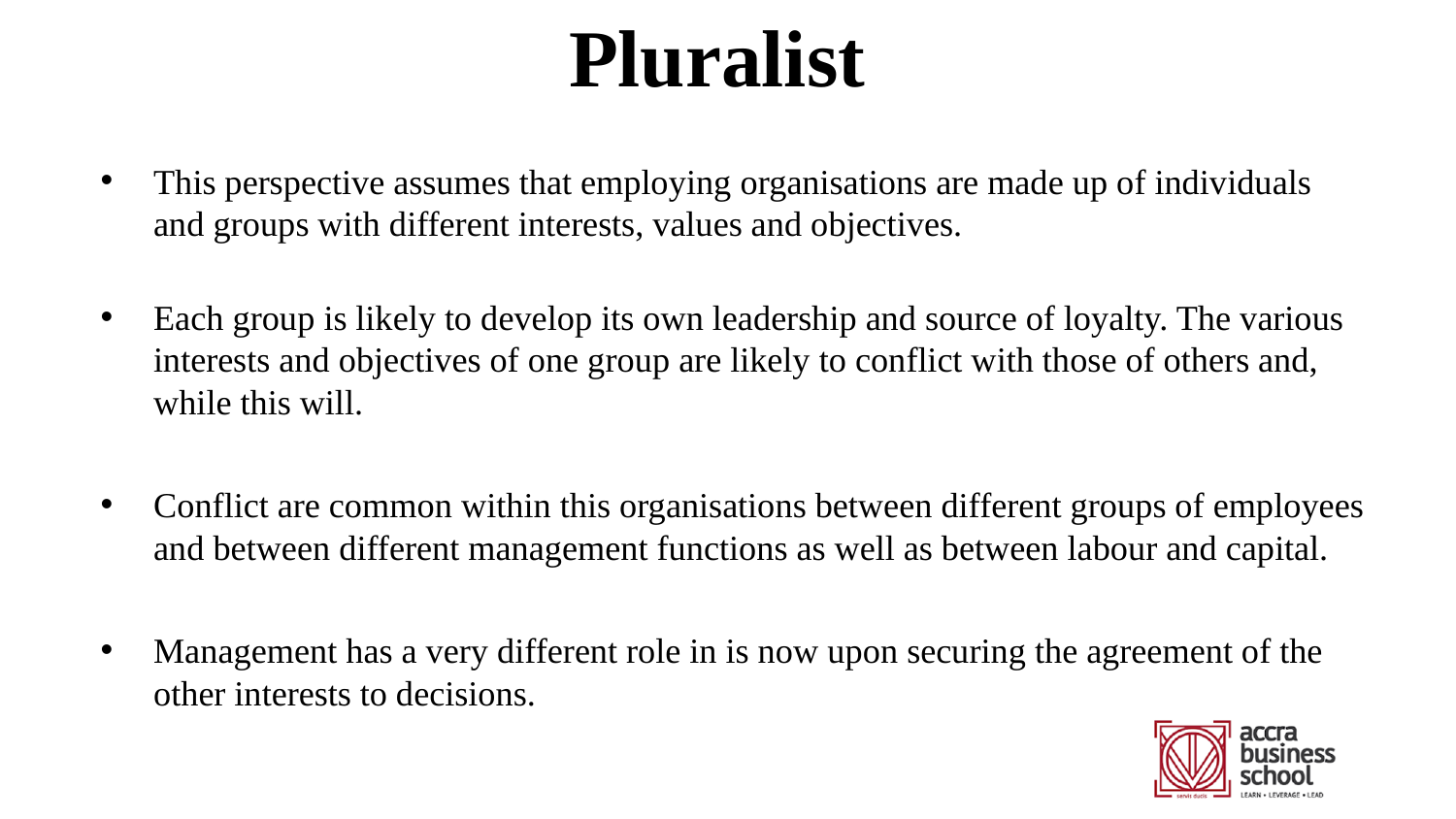

# Pluralist
This perspective assumes that employing organisations are made up of individuals and groups with different interests, values and objectives.

Each group is likely to develop its own leadership and source of loyalty. The various interests and objectives of one group are likely to conflict with those of others and, while this will.

Conflict are common within this organisations between different groups of employees and between different management functions as well as between labour and capital.

Management has a very different role in is now upon securing the agreement of the other interests to decisions.